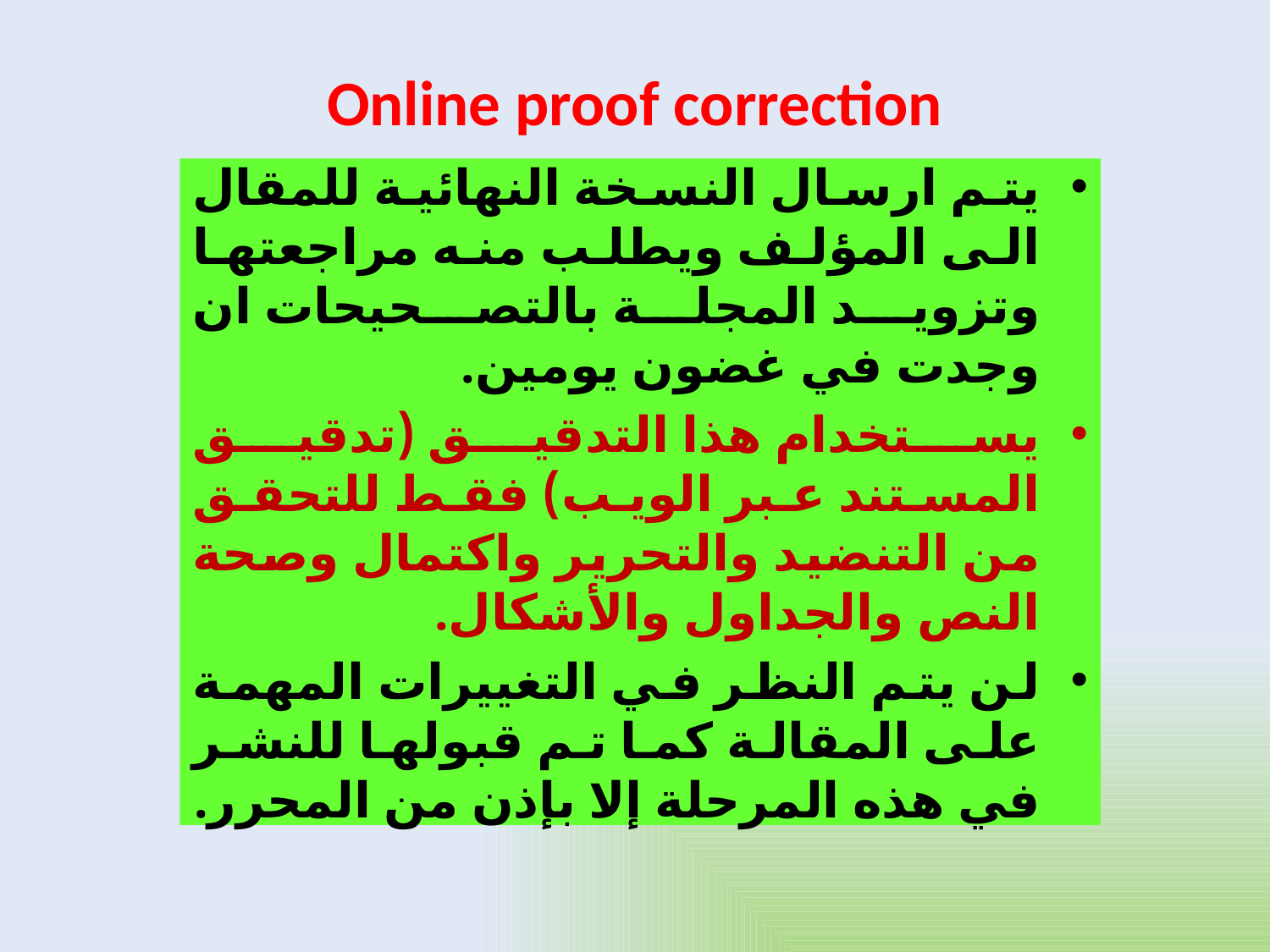

# Online proof correction
يتم ارسال النسخة النهائية للمقال الى المؤلف ويطلب منه مراجعتها وتزويد المجلة بالتصحيحات ان وجدت في غضون يومين.
يستخدام هذا التدقيق (تدقيق المستند عبر الويب) فقط للتحقق من التنضيد والتحرير واكتمال وصحة النص والجداول والأشكال.
لن يتم النظر في التغييرات المهمة على المقالة كما تم قبولها للنشر في هذه المرحلة إلا بإذن من المحرر.